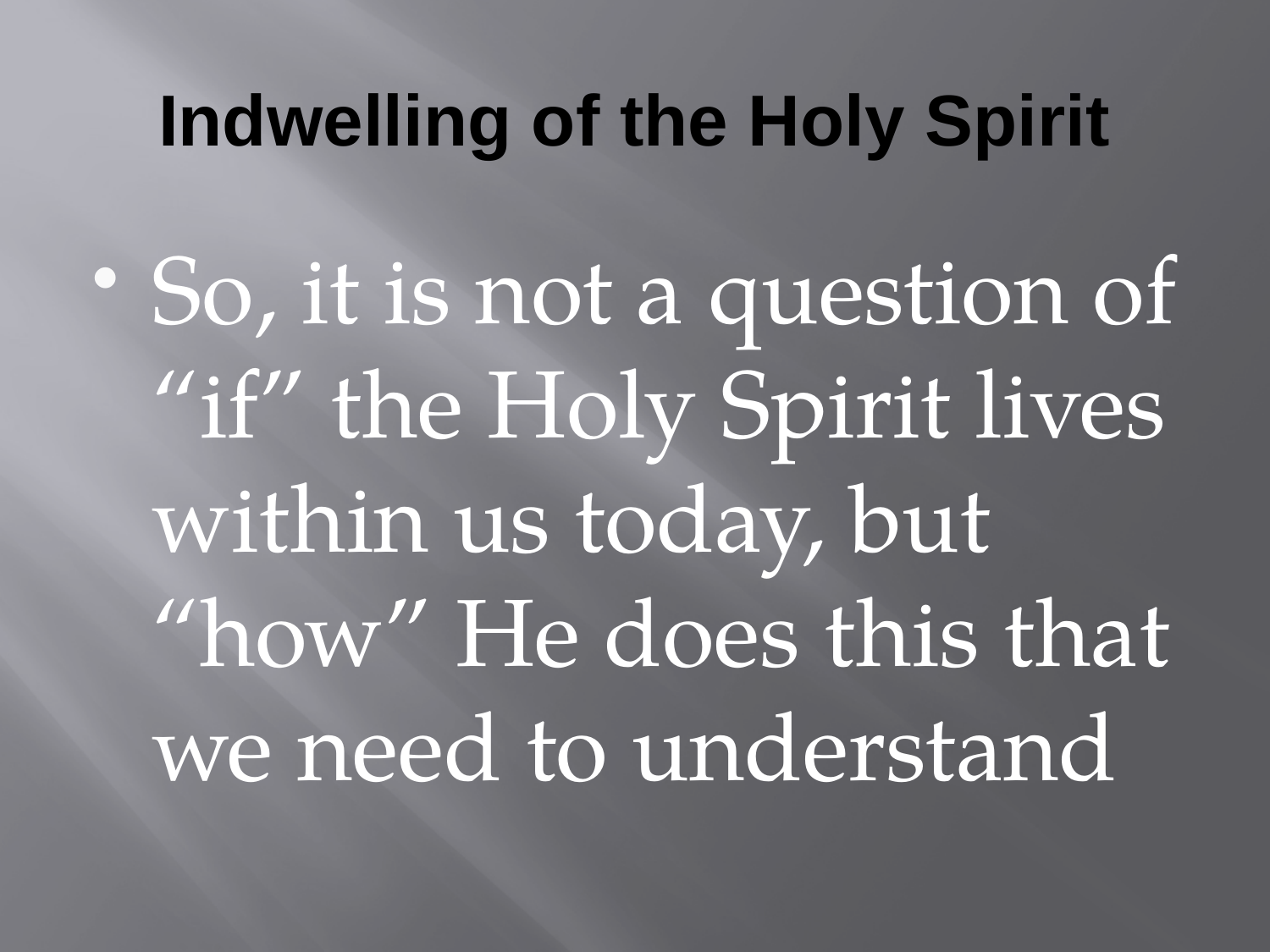

# Indwelling of the Holy Spirit
So, it is not a question of “if” the Holy Spirit lives within us today, but “how” He does this that we need to understand